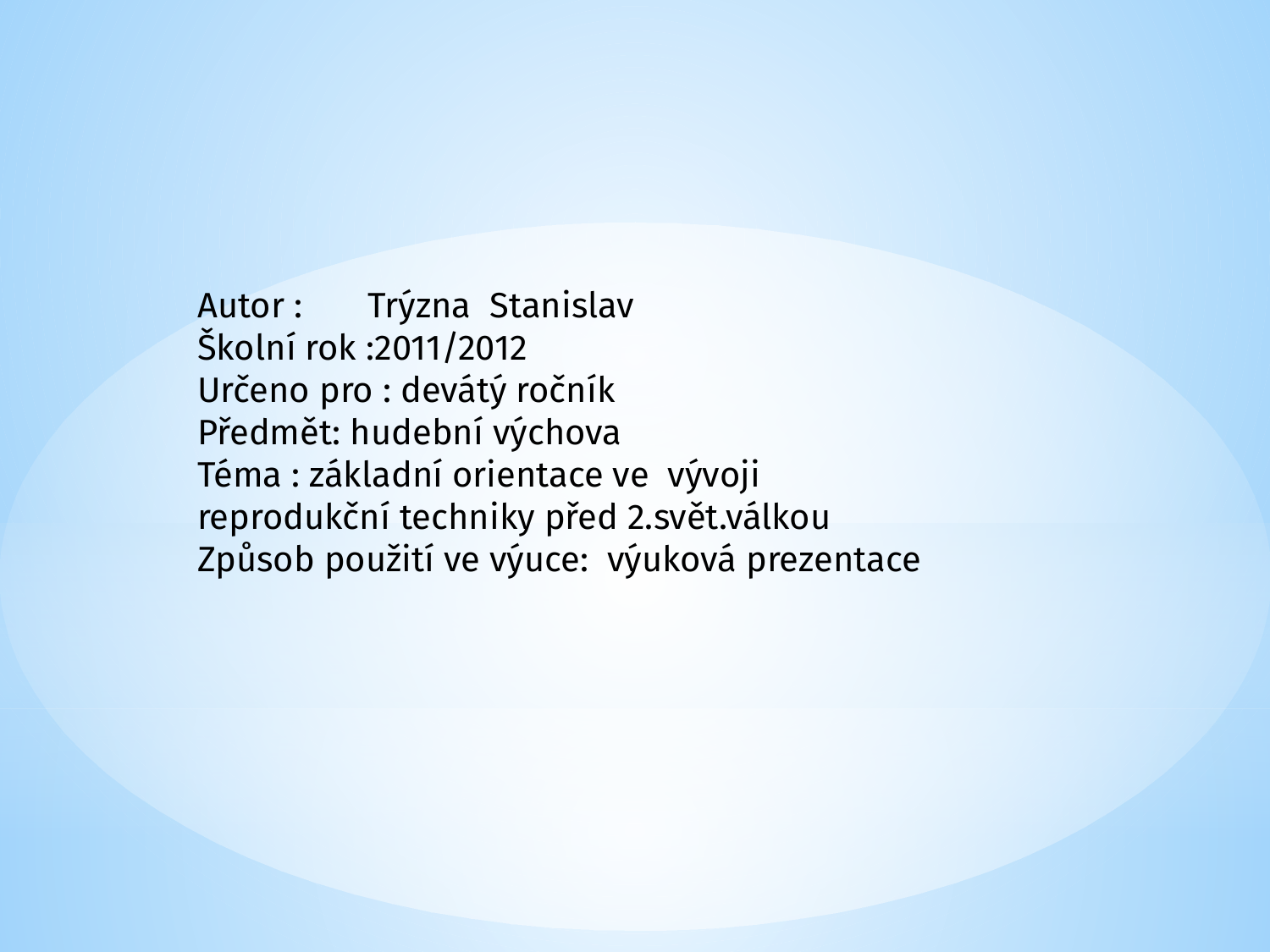

Autor :       Trýzna  Stanislav
Školní rok :2011/2012
Určeno pro : devátý ročník
Předmět: hudební výchova
Téma : základní orientace ve  vývoji reprodukční techniky před 2.svět.válkou
Způsob použití ve výuce:  výuková prezentace